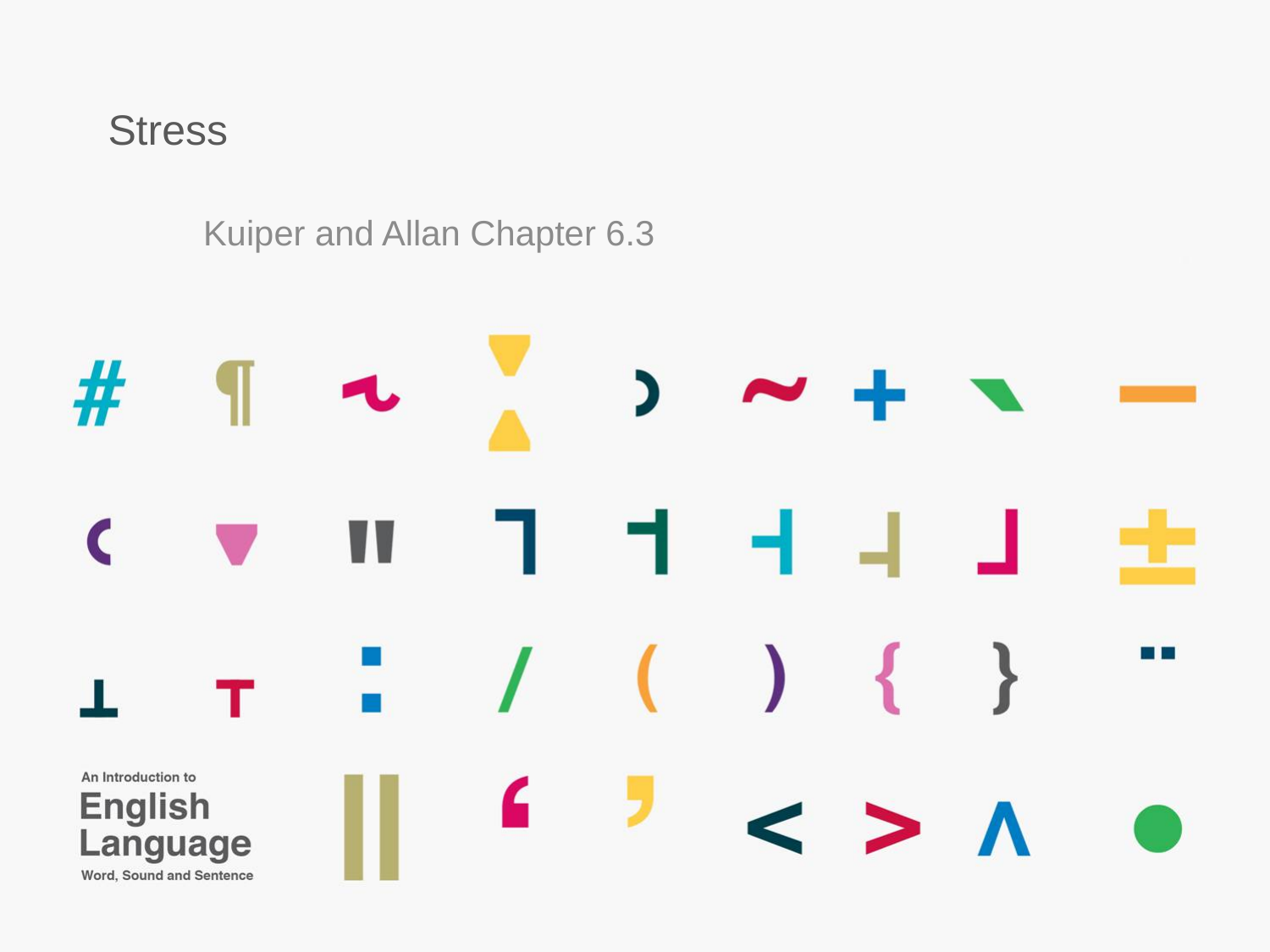

# Stress
Kuiper and Allan Chapter 6.3